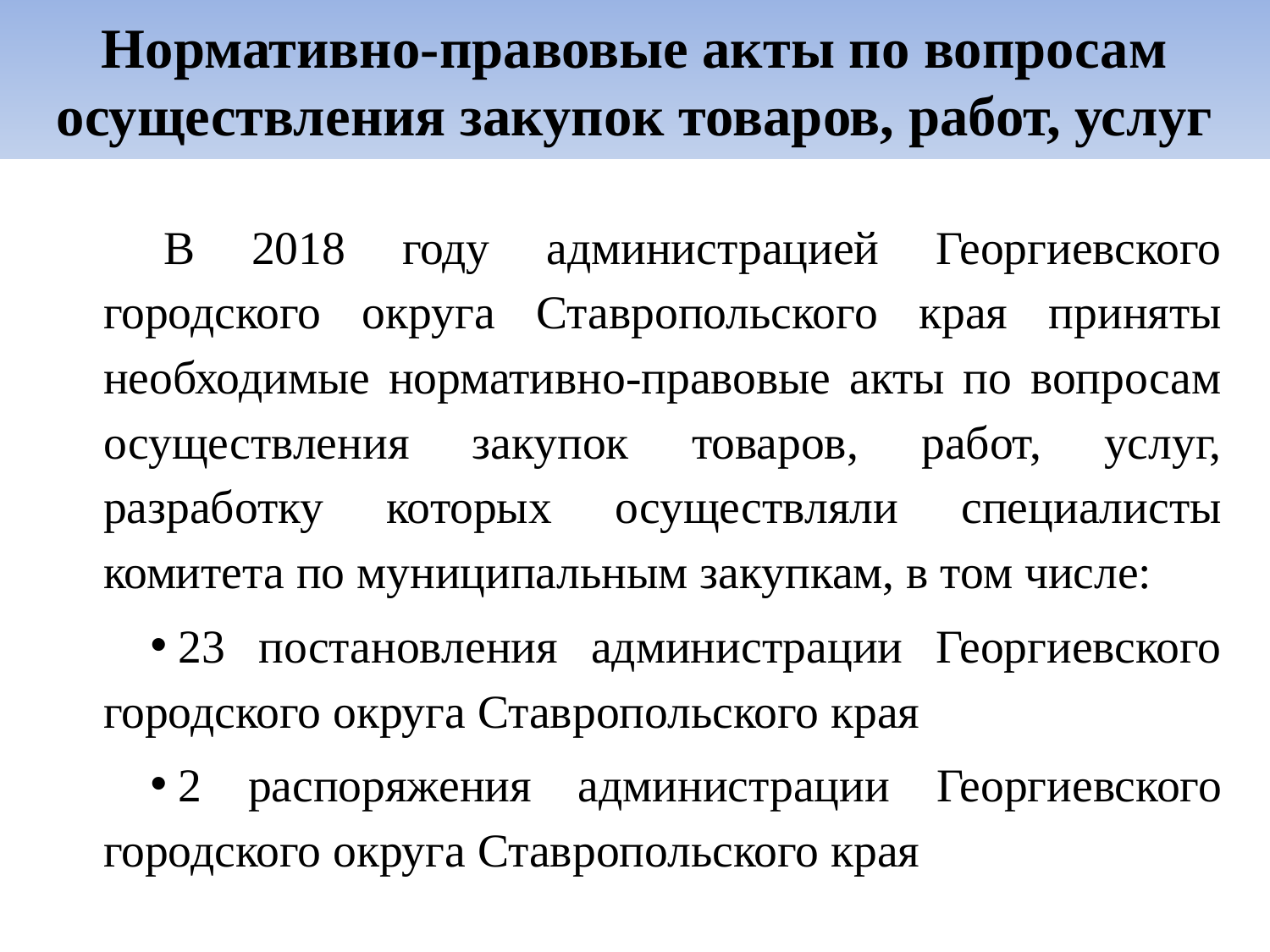

# Нормативно-правовые акты по вопросам осуществления закупок товаров, работ, услуг

В 2018 году администрацией Георгиевского городского округа Ставропольского края приняты необходимые нормативно-правовые акты по вопросам осуществления закупок товаров, работ, услуг, разработку которых осуществляли специалисты комитета по муниципальным закупкам, в том числе:
23 постановления администрации Георгиевского городского округа Ставропольского края
2 распоряжения администрации Георгиевского городского округа Ставропольского края